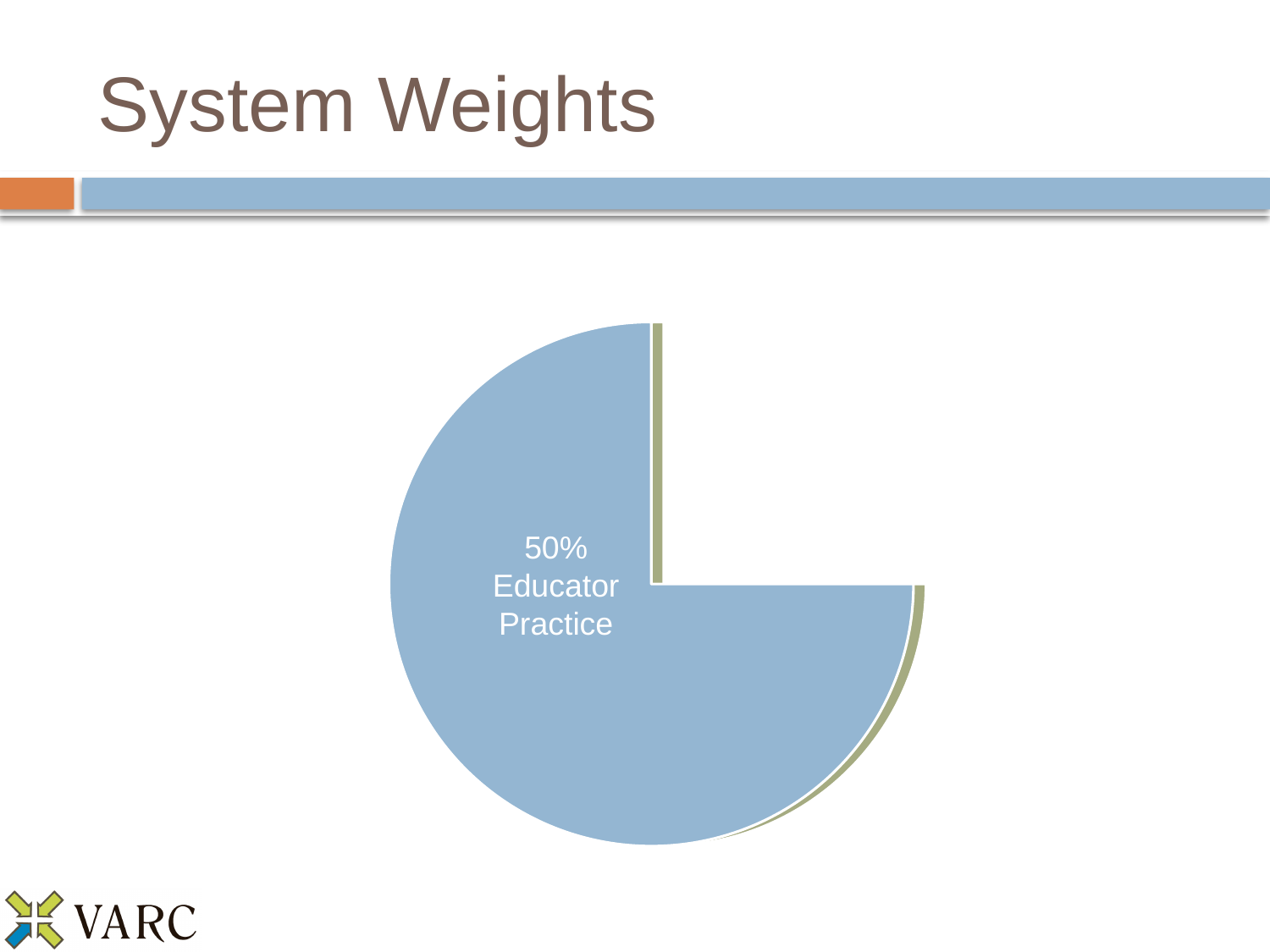

# System Weights
50%
Student Growth
50%
Educator Practice